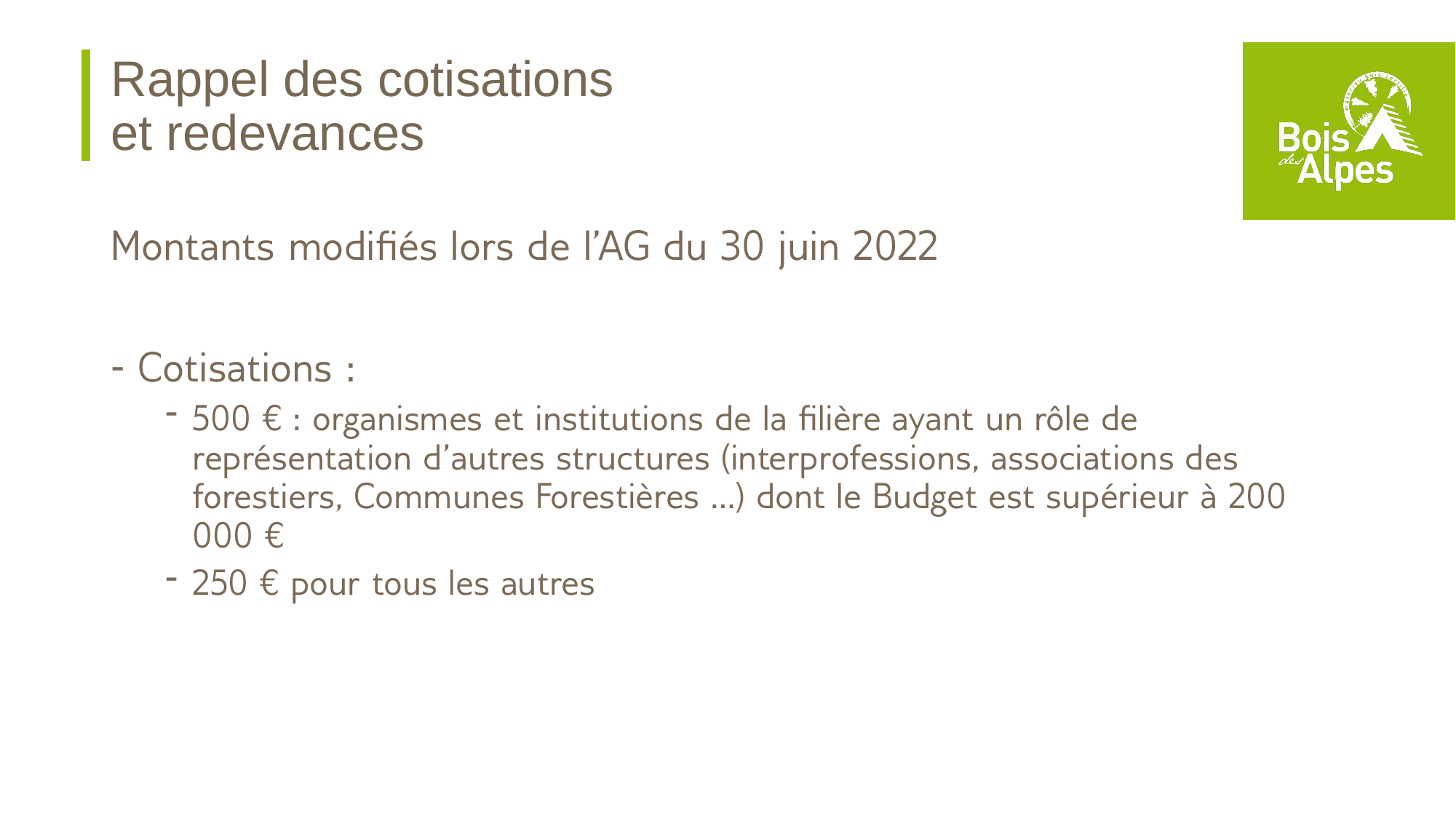

# Rappel des cotisations et redevances
Montants modifiés lors de l’AG du 30 juin 2022

Cotisations :
500 € : organismes et institutions de la filière ayant un rôle de représentation d’autres structures (interprofessions, associations des forestiers, Communes Forestières …) dont le Budget est supérieur à 200 000 €
250 € pour tous les autres